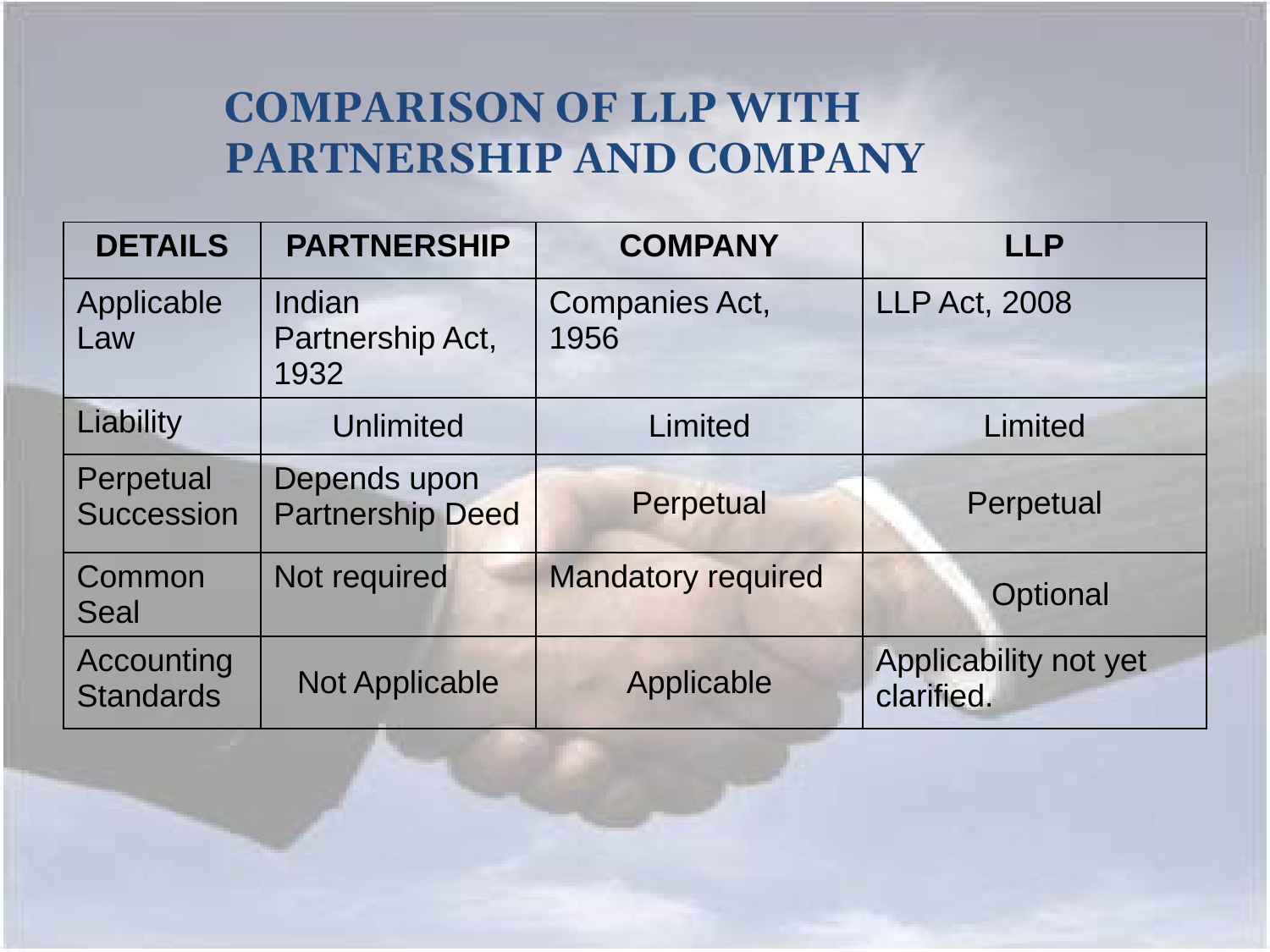

#
COMPARISON OF LLP WITH PARTNERSHIP AND COMPANY
| DETAILS | PARTNERSHIP | COMPANY | LLP |
| --- | --- | --- | --- |
| Applicable Law | Indian Partnership Act, 1932 | Companies Act, 1956 | LLP Act, 2008 |
| Liability | Unlimited | Limited | Limited |
| Perpetual Succession | Depends upon Partnership Deed | Perpetual | Perpetual |
| Common Seal | Not required | Mandatory required | Optional |
| Accounting Standards | Not Applicable | Applicable | Applicability not yet clarified. |